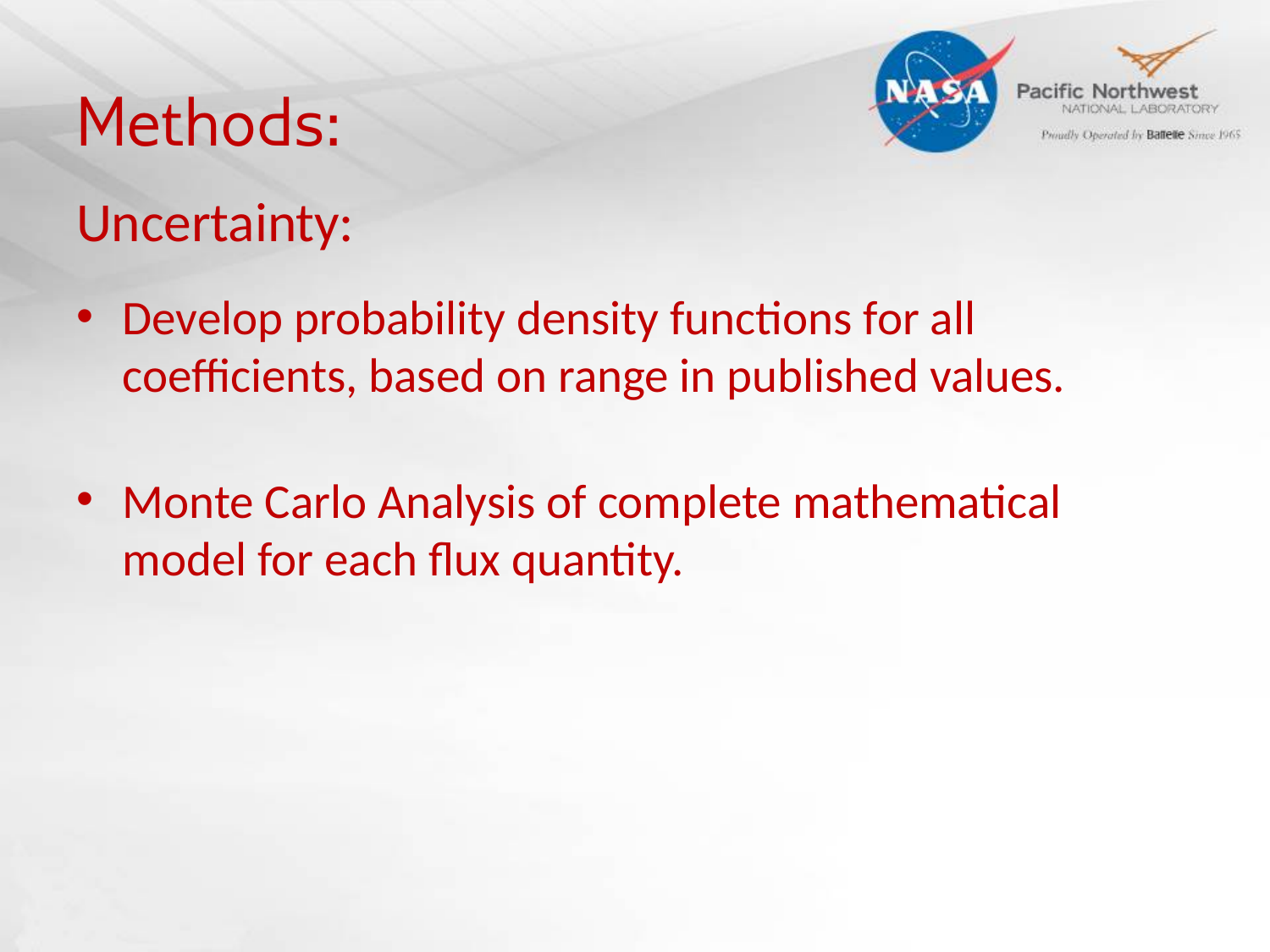

# Methods:
Uncertainty:

Develop probability density functions for all coefficients, based on range in published values.
Monte Carlo Analysis of complete mathematical model for each flux quantity.